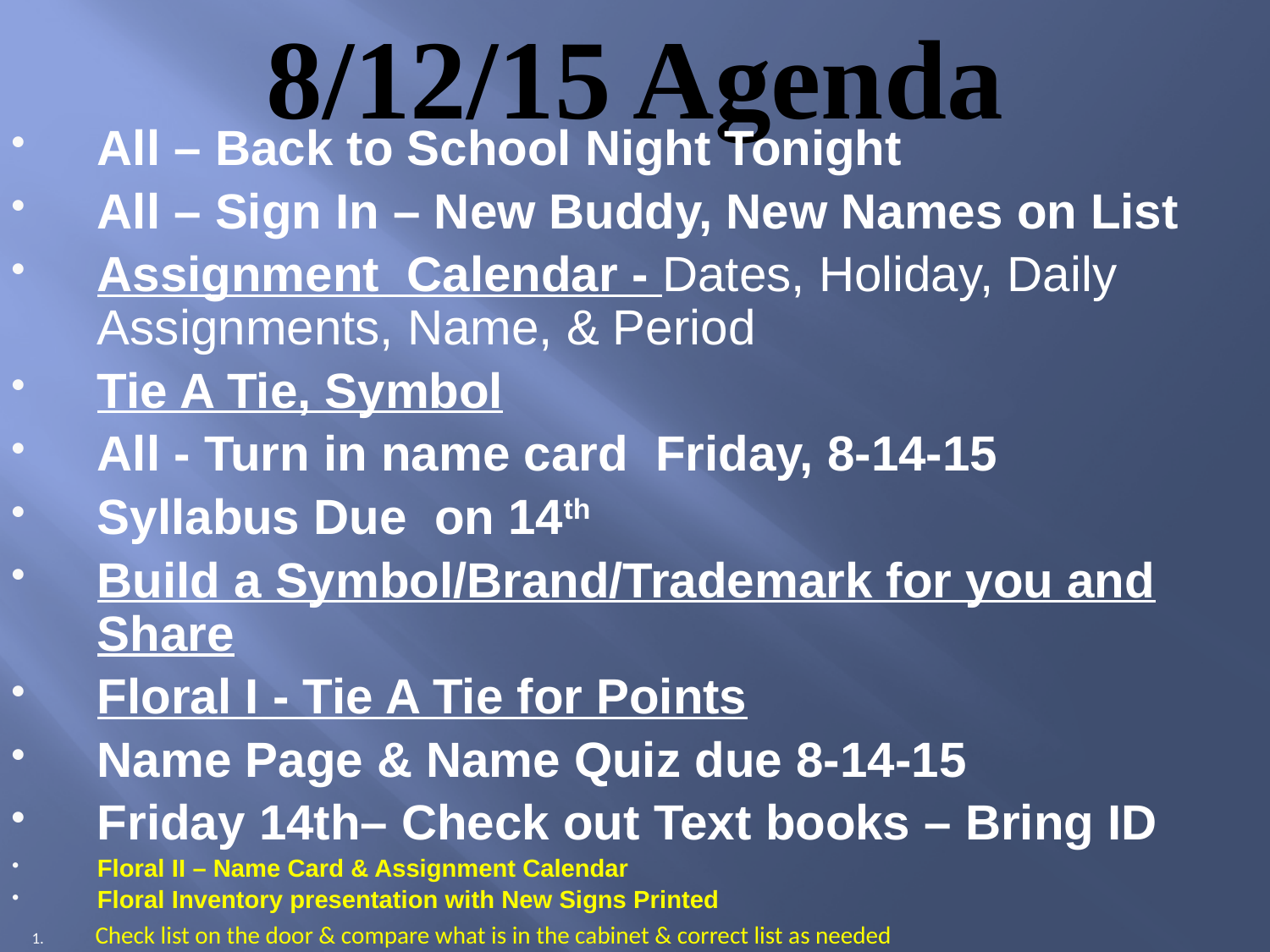

# 8/12/15 Agenda
All – Back to School Night Tonight
All – Sign In – New Buddy, New Names on List
Assignment  Calendar - Dates, Holiday, Daily Assignments, Name, & Period
Tie A Tie, Symbol
All - Turn in name card  Friday, 8-14-15
Syllabus Due  on 14th
Build a Symbol/Brand/Trademark for you and Share
Floral I - Tie A Tie for Points
Name Page & Name Quiz due 8-14-15
Friday 14th– Check out Text books – Bring ID
Floral II – Name Card & Assignment Calendar
Floral Inventory presentation with New Signs Printed
Check list on the door & compare what is in the cabinet & correct list as needed
Present your cabinet with 3 samples in your hand 6. Return all items to the cabinet.
Cabinet Inventory Presentation and Quiz.